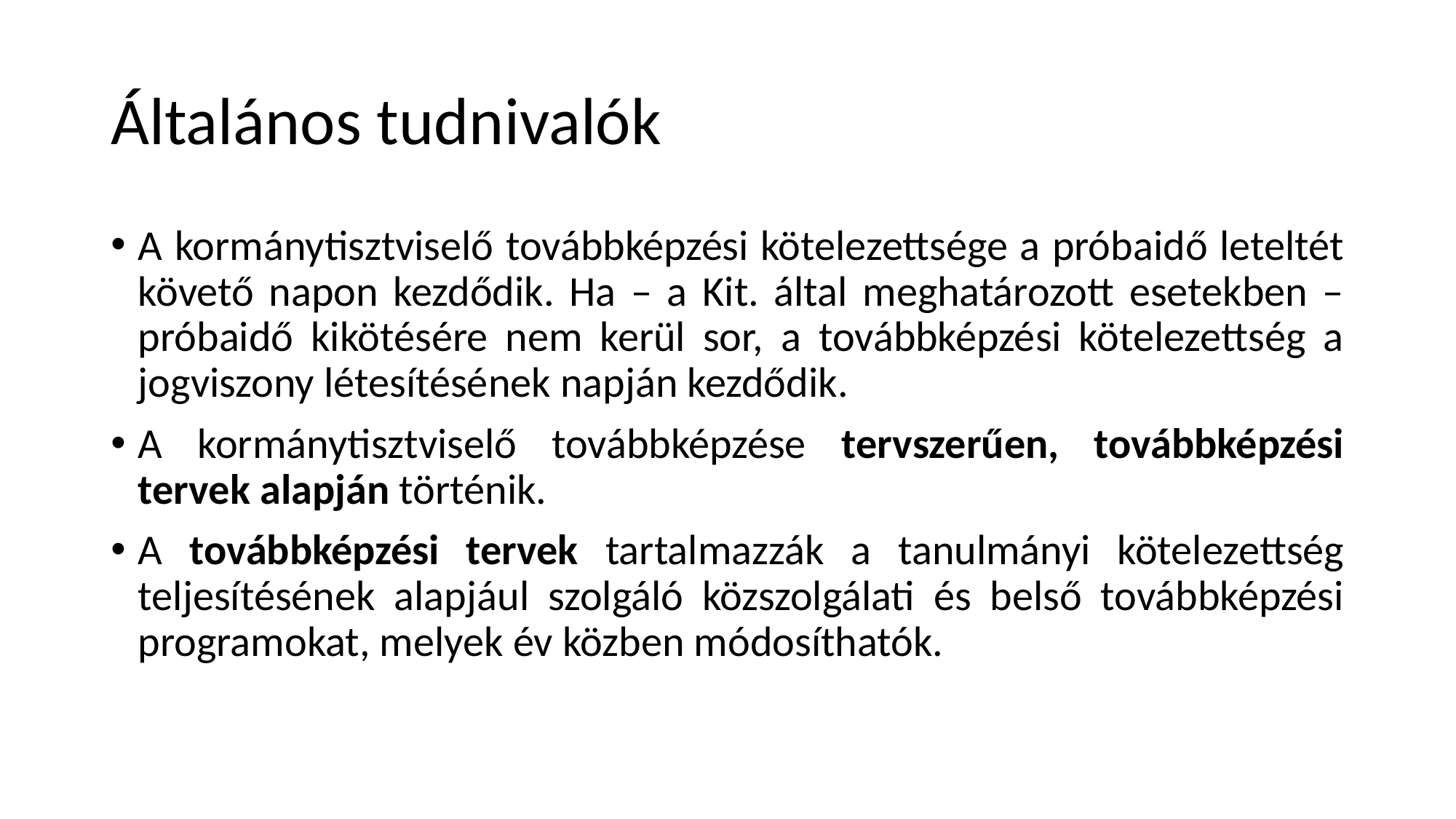

# Általános tudnivalók
A kormánytisztviselő továbbképzési kötelezettsége a próbaidő leteltét követő napon kezdődik. Ha – a Kit. által meghatározott esetekben – próbaidő kikötésére nem kerül sor, a továbbképzési kötelezettség a jogviszony létesítésének napján kezdődik.
A kormánytisztviselő továbbképzése tervszerűen, továbbképzési tervek alapján történik.
A továbbképzési tervek tartalmazzák a tanulmányi kötelezettség teljesítésének alapjául szolgáló közszolgálati és belső továbbképzési programokat, melyek év közben módosíthatók.